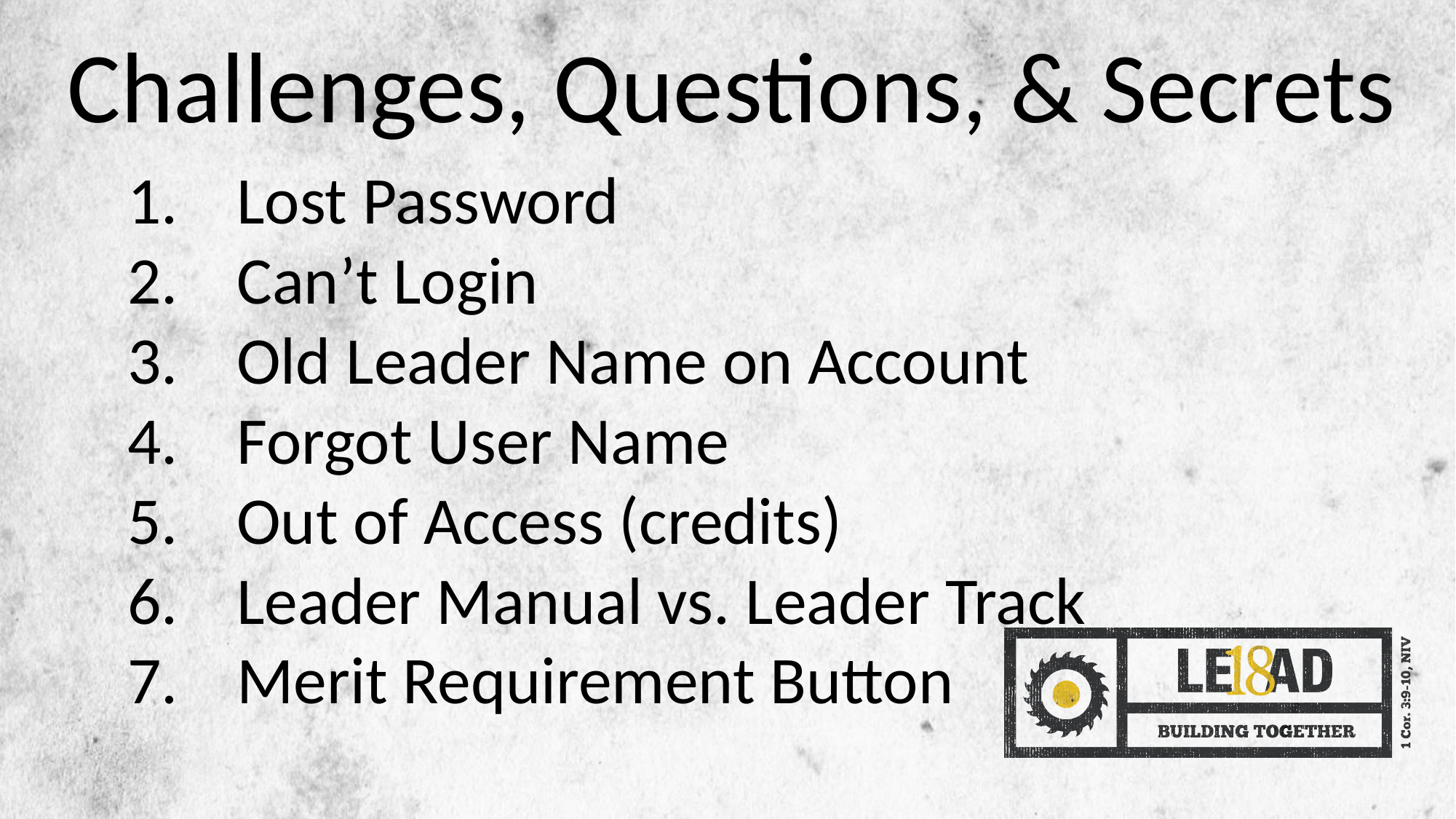

Challenges, Questions, & Secrets
Lost Password
Can’t Login
Old Leader Name on Account
Forgot User Name
Out of Access (credits)
Leader Manual vs. Leader Track
Merit Requirement Button